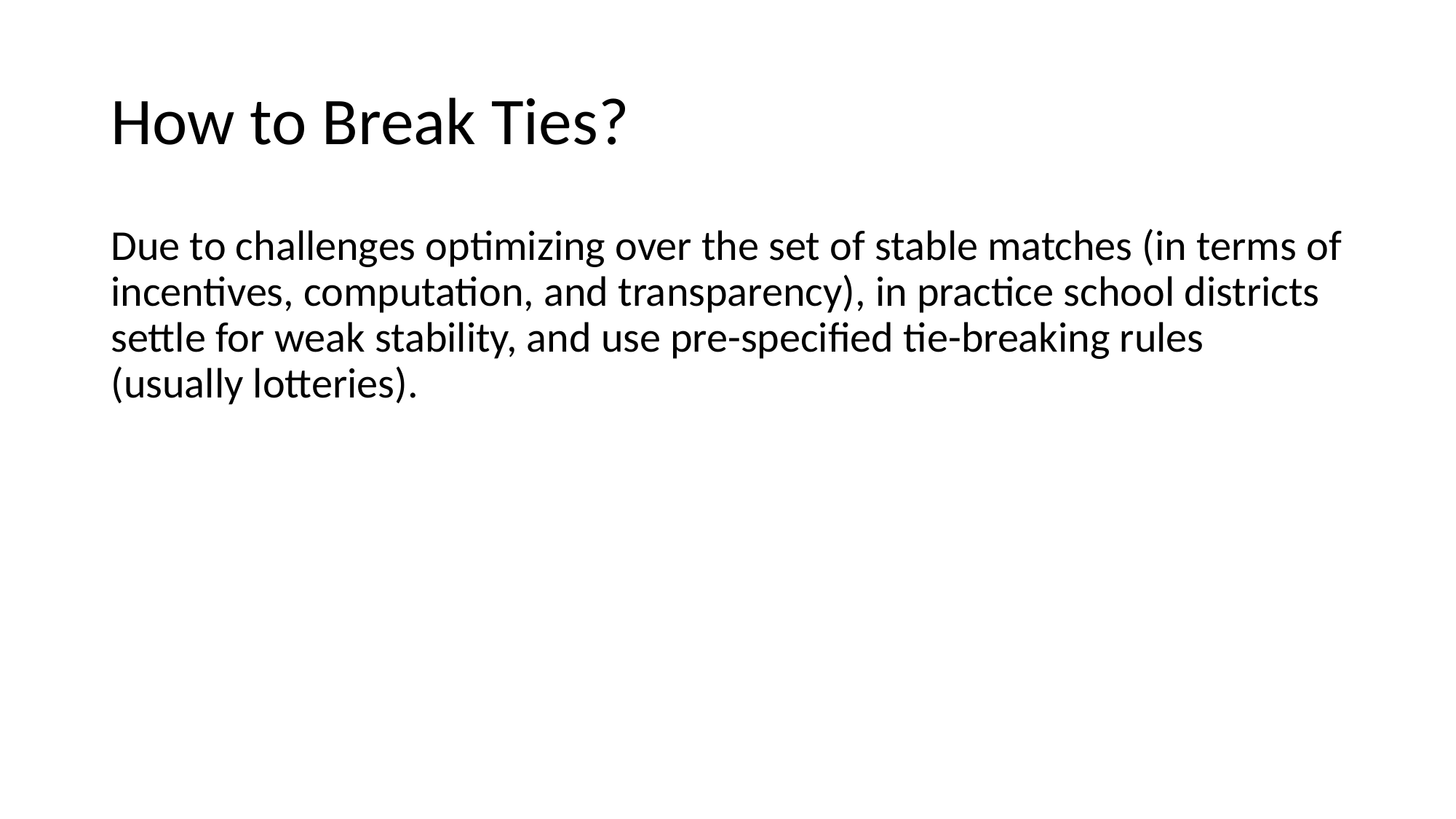

# How to Break Ties?
Due to challenges optimizing over the set of stable matches (in terms of incentives, computation, and transparency), in practice school districts settle for weak stability, and use pre-specified tie-breaking rules (usually lotteries).